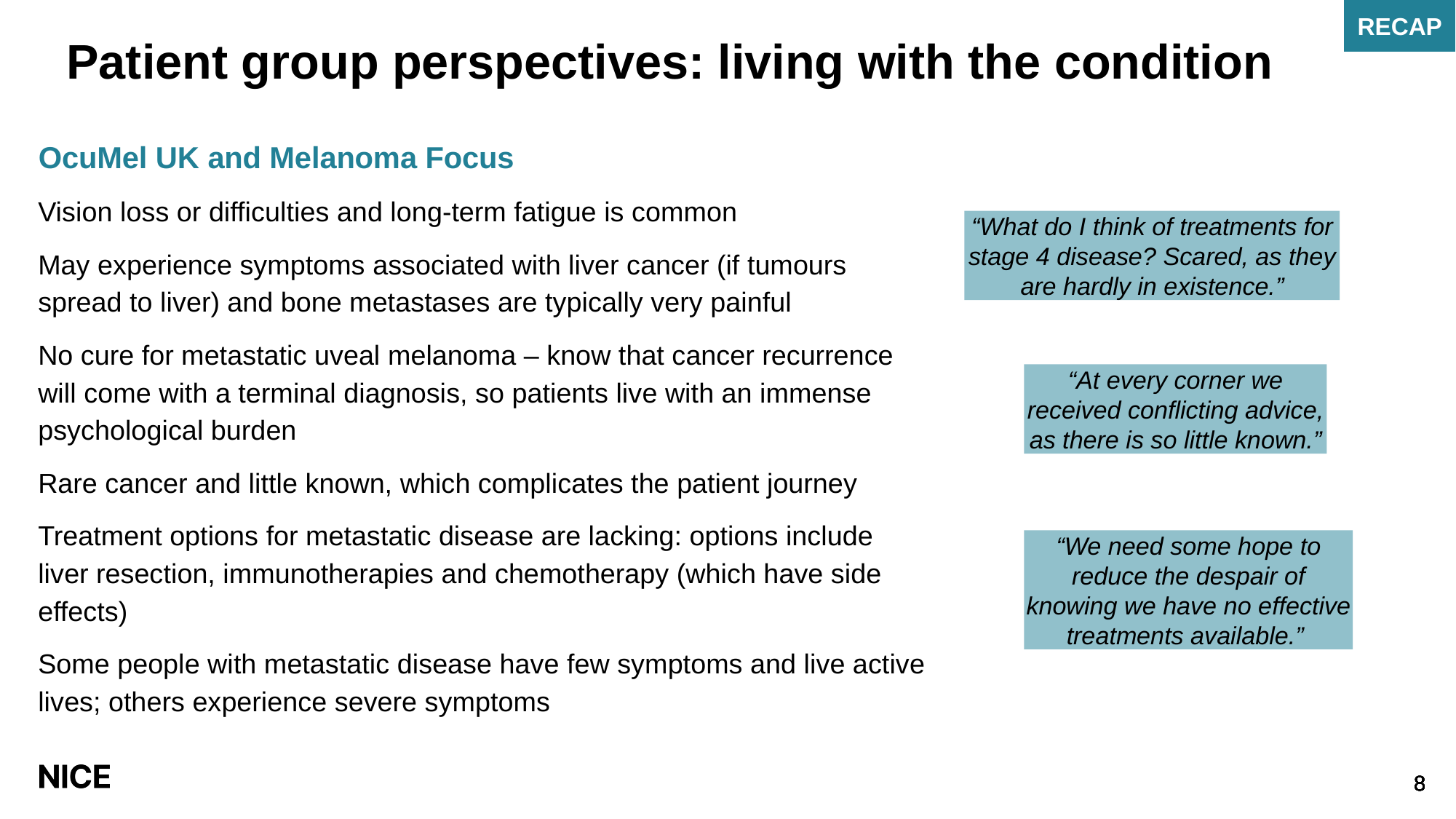

RECAP
# Patient group perspectives: living with the condition
OcuMel UK and Melanoma Focus
Vision loss or difficulties and long-term fatigue is common
May experience symptoms associated with liver cancer (if tumours spread to liver) and bone metastases are typically very painful
No cure for metastatic uveal melanoma – know that cancer recurrence will come with a terminal diagnosis, so patients live with an immense psychological burden
Rare cancer and little known, which complicates the patient journey
Treatment options for metastatic disease are lacking: options include liver resection, immunotherapies and chemotherapy (which have side effects)
Some people with metastatic disease have few symptoms and live active lives; others experience severe symptoms

“What do I think of treatments for stage 4 disease? Scared, as they are hardly in existence.”
“At every corner we received conflicting advice, as there is so little known.”
“We need some hope to reduce the despair of knowing we have no effective treatments available.”